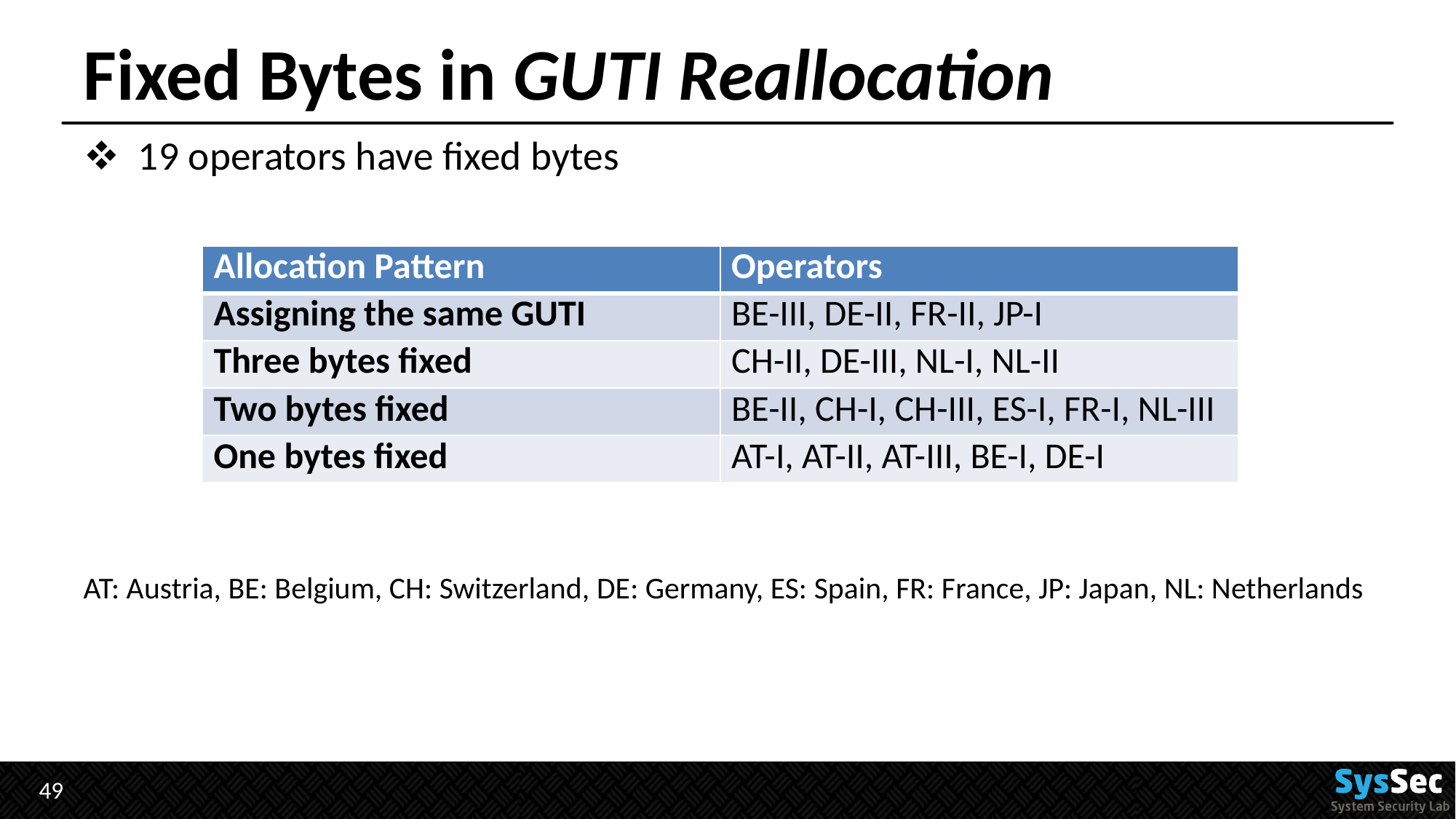

# Fixed Bytes in GUTI Reallocation
19 operators have fixed bytes

| Allocation Pattern | Operators |
| --- | --- |
| Assigning the same GUTI | BE-III, DE-II, FR-II, JP-I |
| Three bytes fixed | CH-II, DE-III, NL-I, NL-II |
| Two bytes fixed | BE-II, CH-I, CH-III, ES-I, FR-I, NL-III |
| One bytes fixed | AT-I, AT-II, AT-III, BE-I, DE-I |
AT: Austria, BE: Belgium, CH: Switzerland, DE: Germany, ES: Spain, FR: France, JP: Japan, NL: Netherlands
49